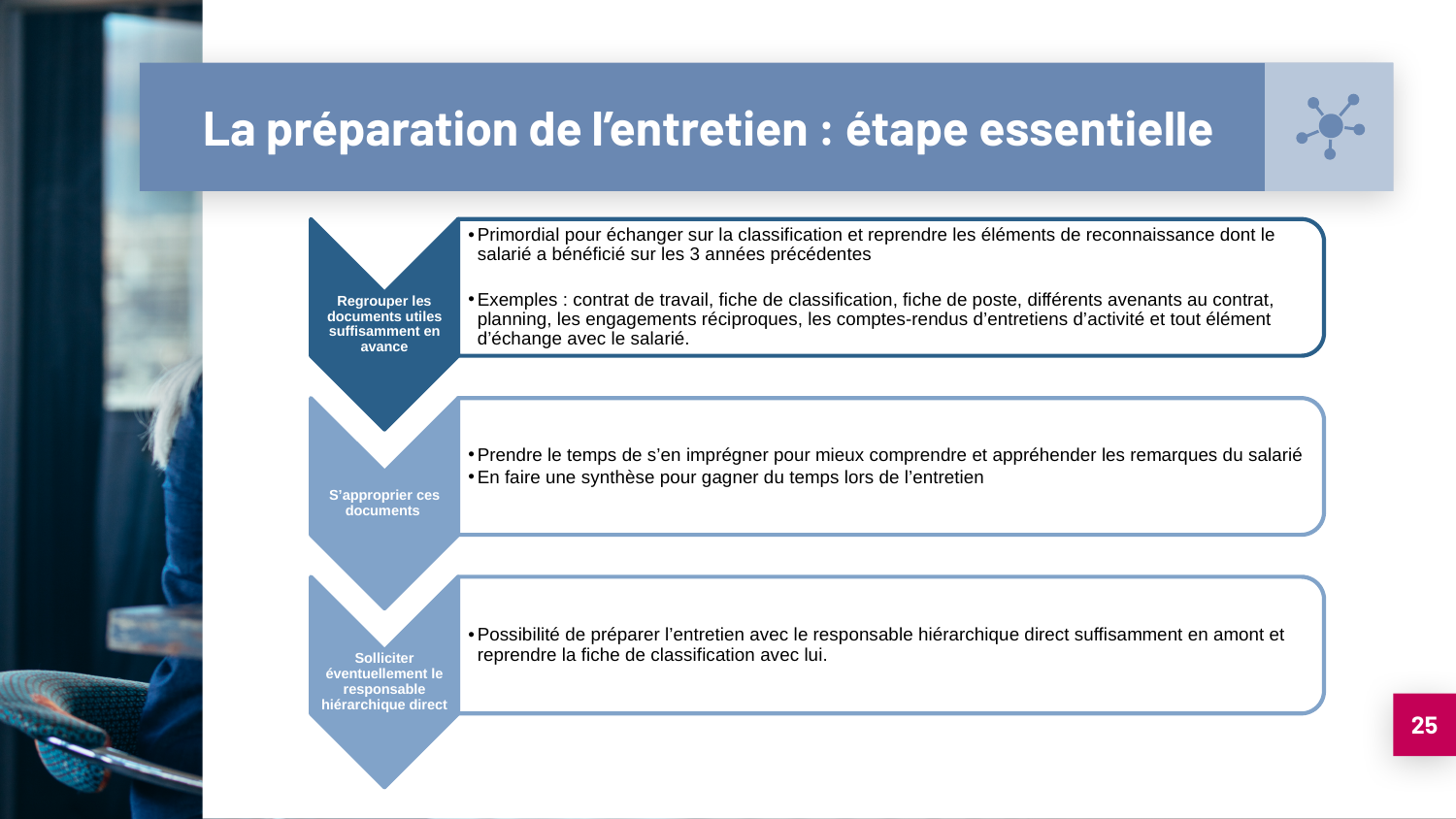

# La préparation de l’entretien : étape essentielle

Regrouper les documents utiles suffisamment en avance
Primordial pour échanger sur la classification et reprendre les éléments de reconnaissance dont le salarié a bénéficié sur les 3 années précédentes

Exemples : contrat de travail, fiche de classification, fiche de poste, différents avenants au contrat, planning, les engagements réciproques, les comptes-rendus d’entretiens d’activité et tout élément d’échange avec le salarié.
S’approprier ces documents
Prendre le temps de s’en imprégner pour mieux comprendre et appréhender les remarques du salarié
En faire une synthèse pour gagner du temps lors de l’entretien
Solliciter éventuellement le responsable hiérarchique direct
Possibilité de préparer l’entretien avec le responsable hiérarchique direct suffisamment en amont et reprendre la fiche de classification avec lui.
25